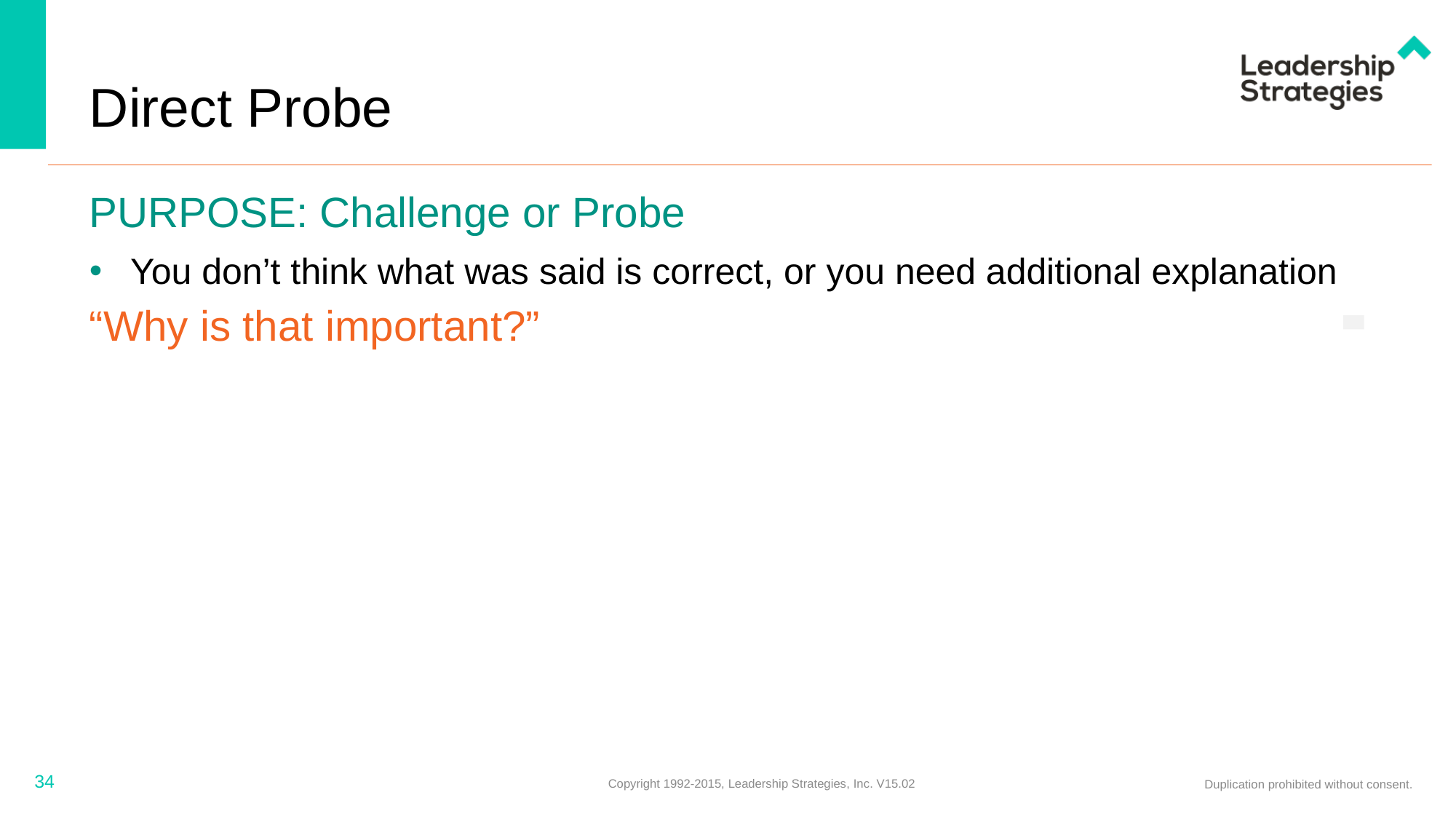

# Direct Probe
Purpose: Challenge or Probe
You don’t think what was said is correct, or you need additional explanation
-
“Why is that important?”
34
Copyright 1992-2015, Leadership Strategies, Inc. V15.02